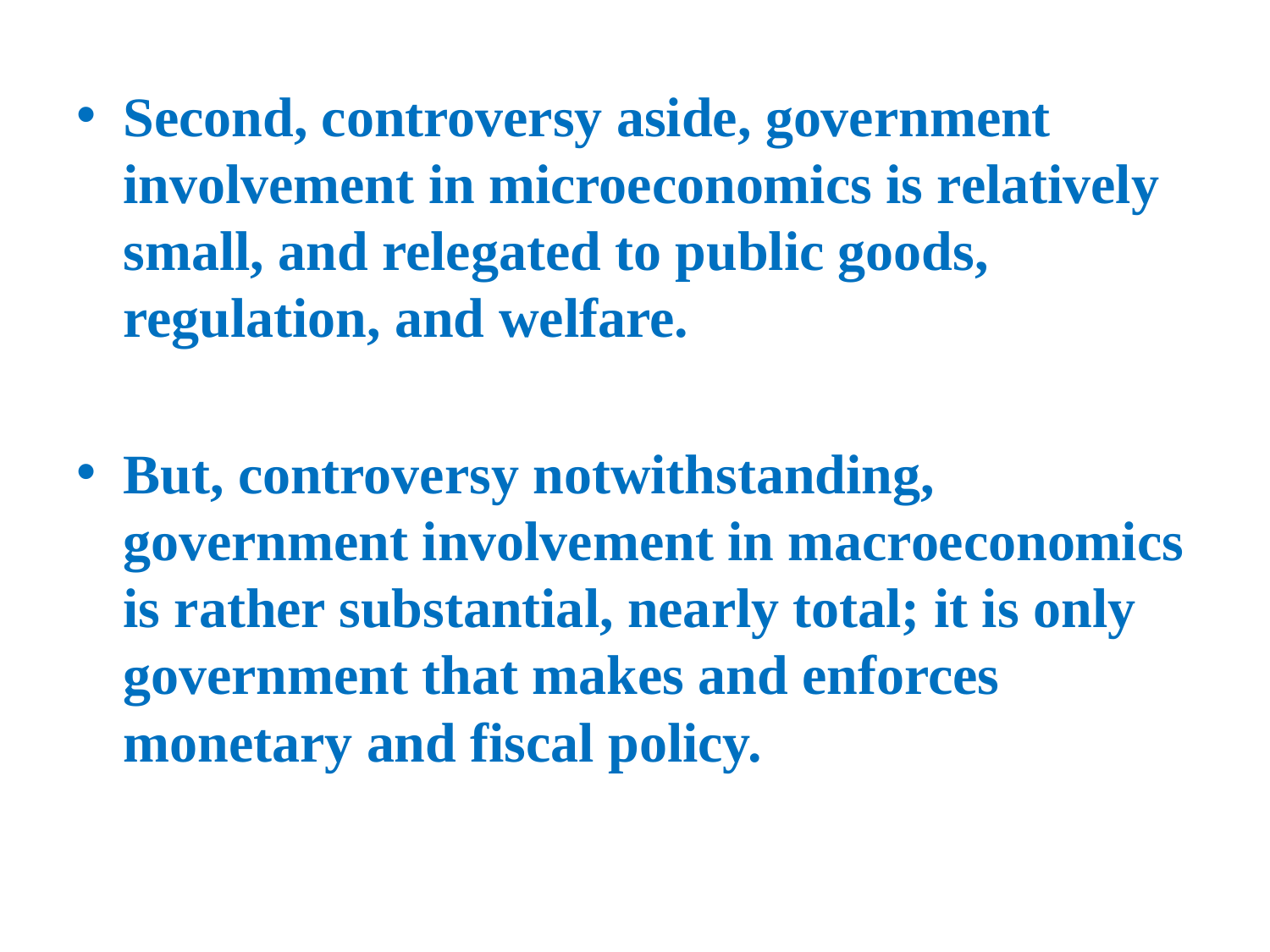

Second, controversy aside, government involvement in microeconomics is relatively small, and relegated to public goods, regulation, and welfare.

But, controversy notwithstanding, government involvement in macroeconomics is rather substantial, nearly total; it is only government that makes and enforces monetary and fiscal policy.